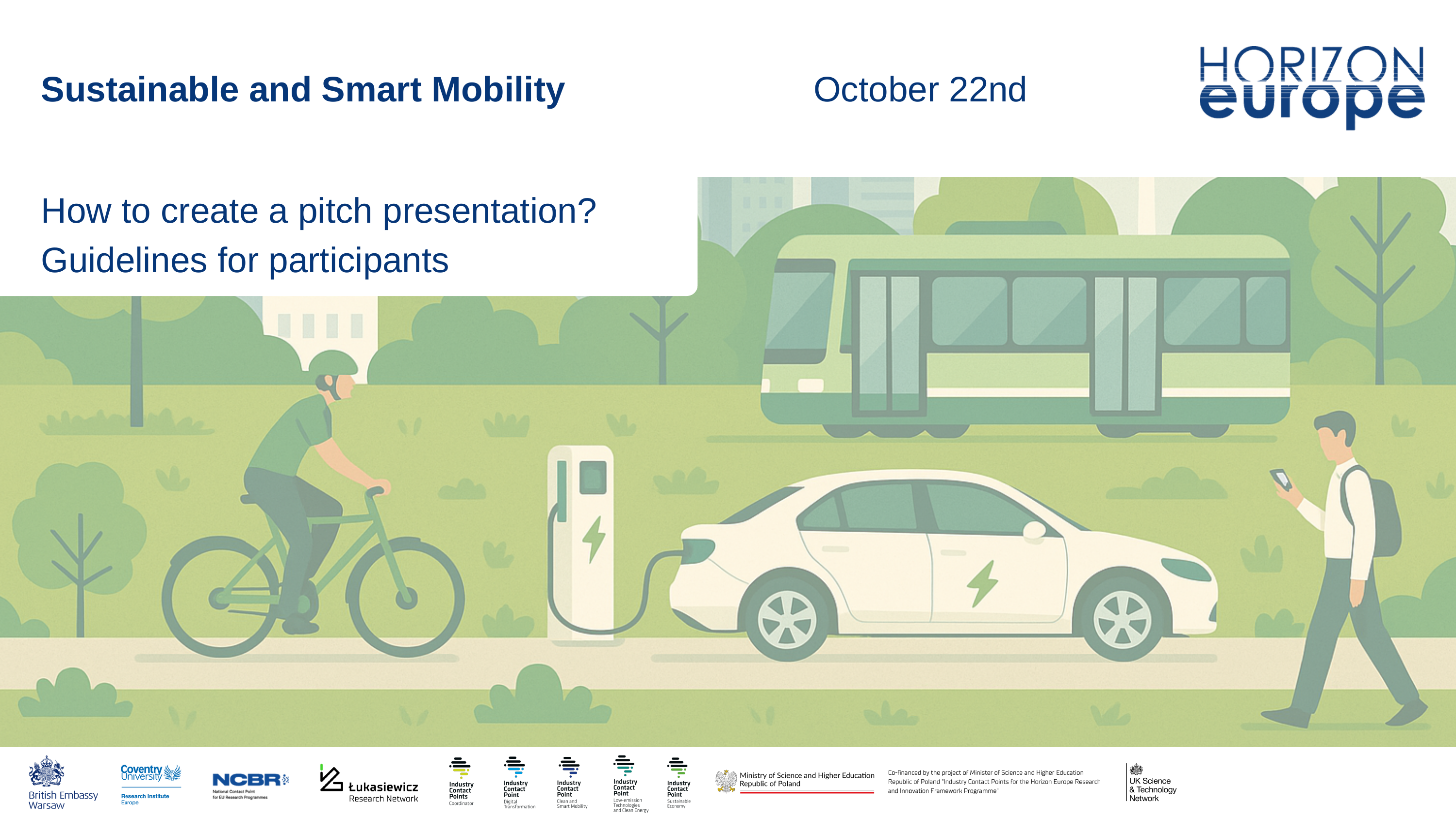

Sustainable and Smart Mobility
October 22nd

How to create a pitch presentation?
Guidelines for participants